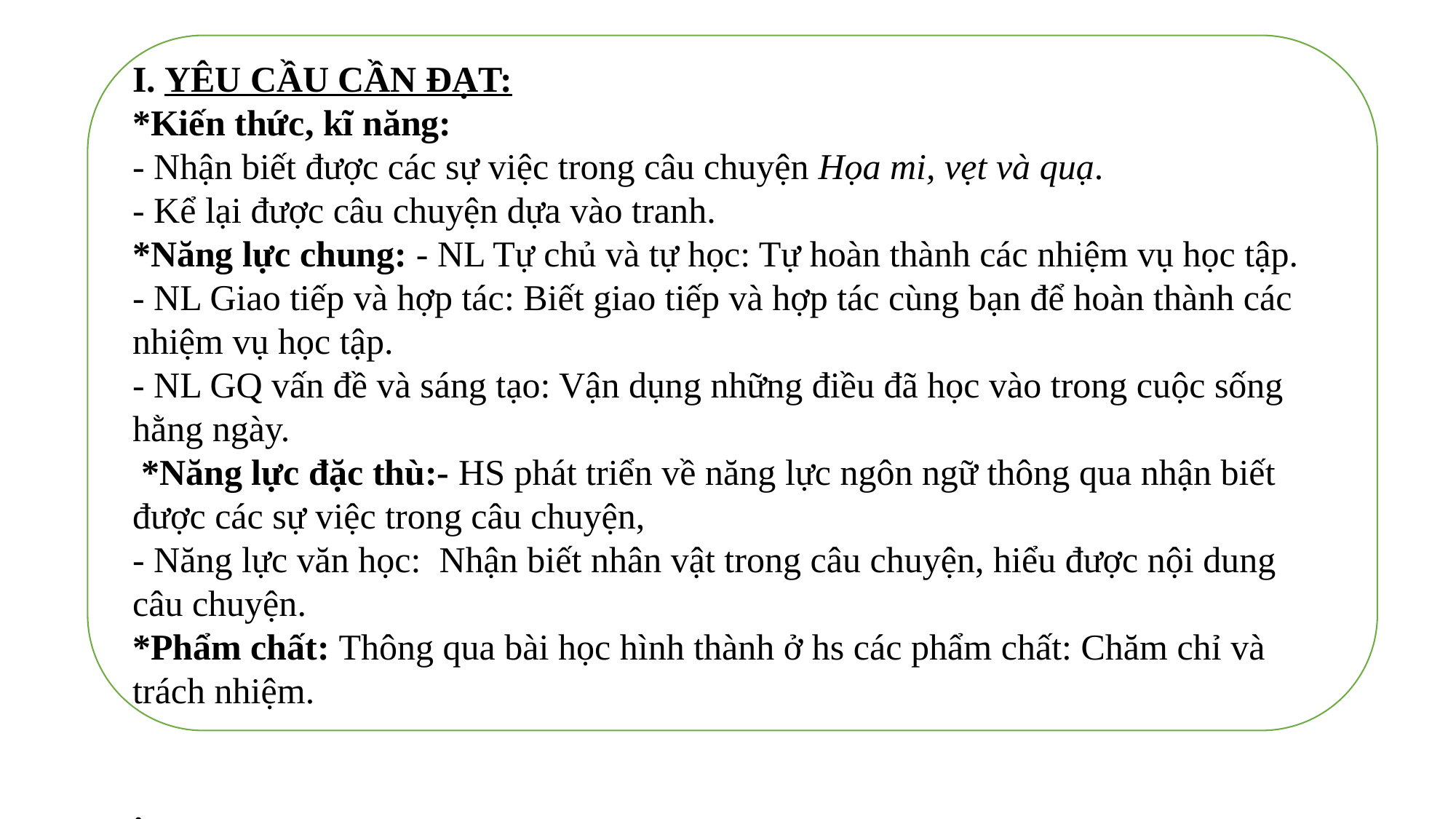

I. YÊU CẦU CẦN ĐẠT:
*Kiến thức, kĩ năng:
- Nhận biết được các sự việc trong câu chuyện Họa mi, vẹt và quạ.
- Kể lại được câu chuyện dựa vào tranh.
*Năng lực chung: - NL Tự chủ và tự học: Tự hoàn thành các nhiệm vụ học tập.
- NL Giao tiếp và hợp tác: Biết giao tiếp và hợp tác cùng bạn để hoàn thành các nhiệm vụ học tập.
- NL GQ vấn đề và sáng tạo: Vận dụng những điều đã học vào trong cuộc sống hằng ngày.
 *Năng lực đặc thù:- HS phát triển về năng lực ngôn ngữ thông qua nhận biết được các sự việc trong câu chuyện,
- Năng lực văn học:  Nhận biết nhân vật trong câu chuyện, hiểu được nội dung câu chuyện.
*Phẩm chất: Thông qua bài học hình thành ở hs các phẩm chất: Chăm chỉ và trách nhiệm.

: